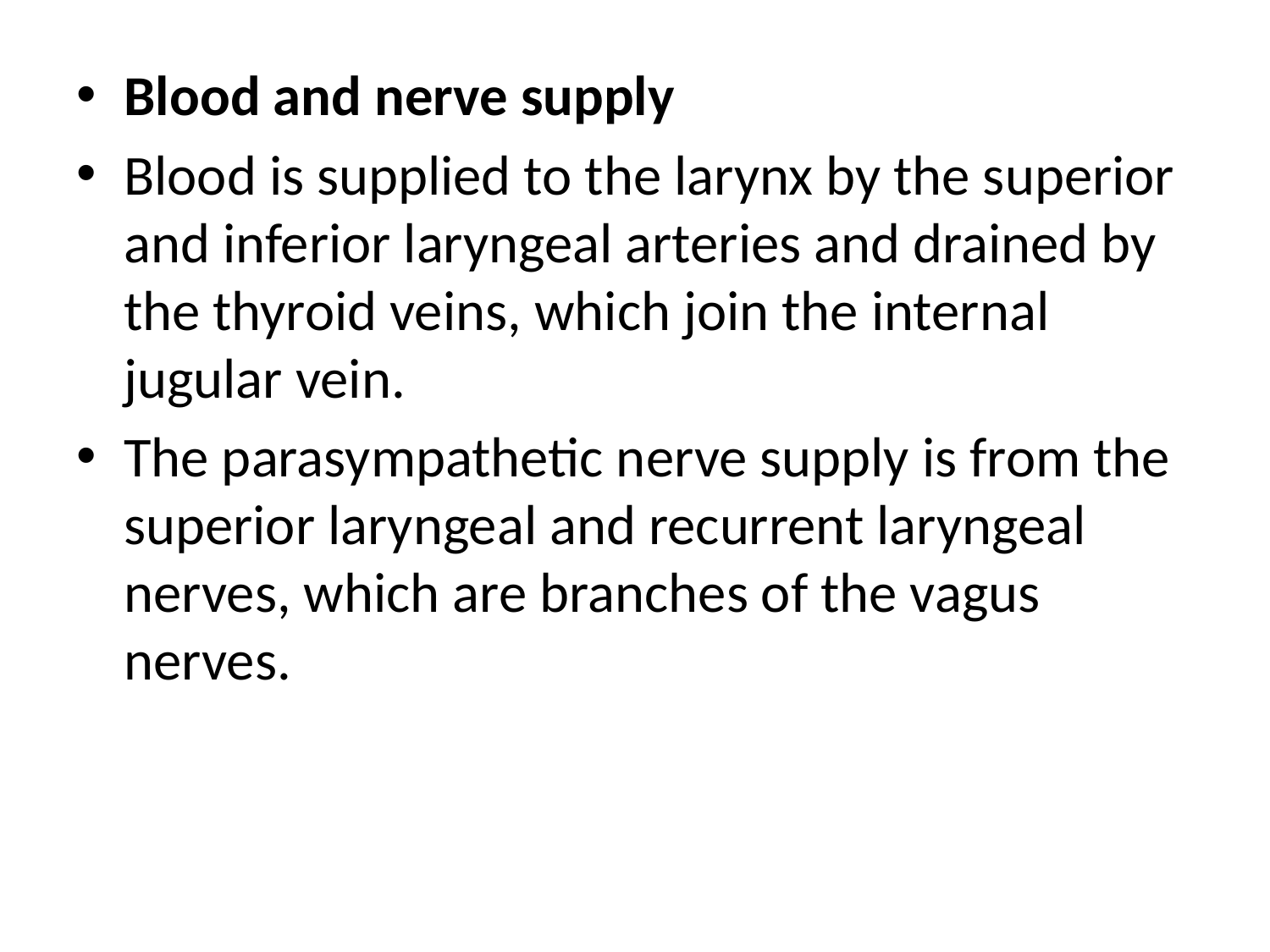

Blood and nerve supply
Blood is supplied to the larynx by the superior and inferior laryngeal arteries and drained by the thyroid veins, which join the internal jugular vein.
The parasympathetic nerve supply is from the superior laryngeal and recurrent laryngeal nerves, which are branches of the vagus nerves.